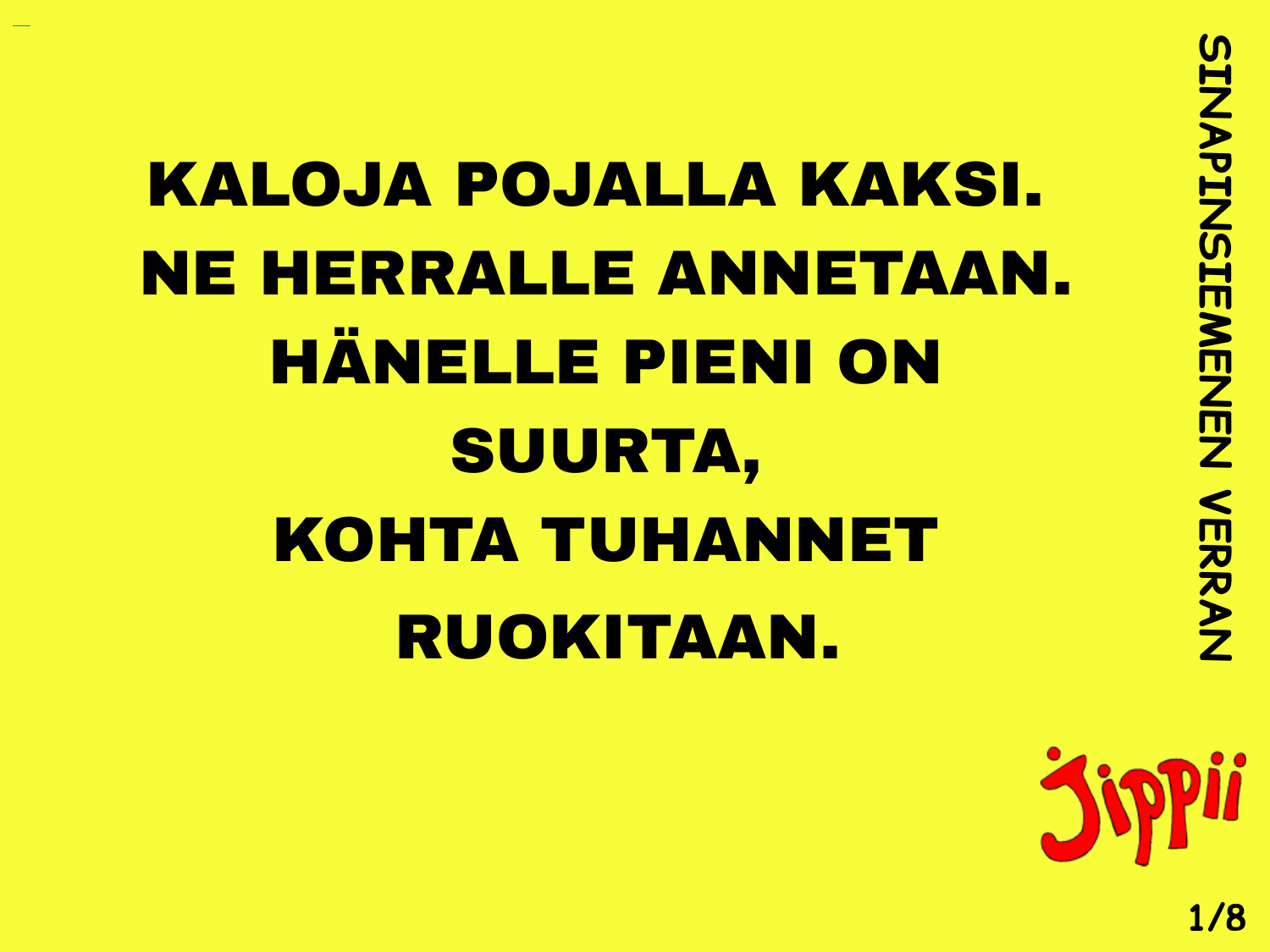

KALOJA POJALLA KAKSI.
NE HERRALLE ANNETAAN.
HÄNELLE PIENI ON
 SUURTA,
KOHTA TUHANNET
 RUOKITAAN.
SINAPINSIEMENEN VERRAN
1/8